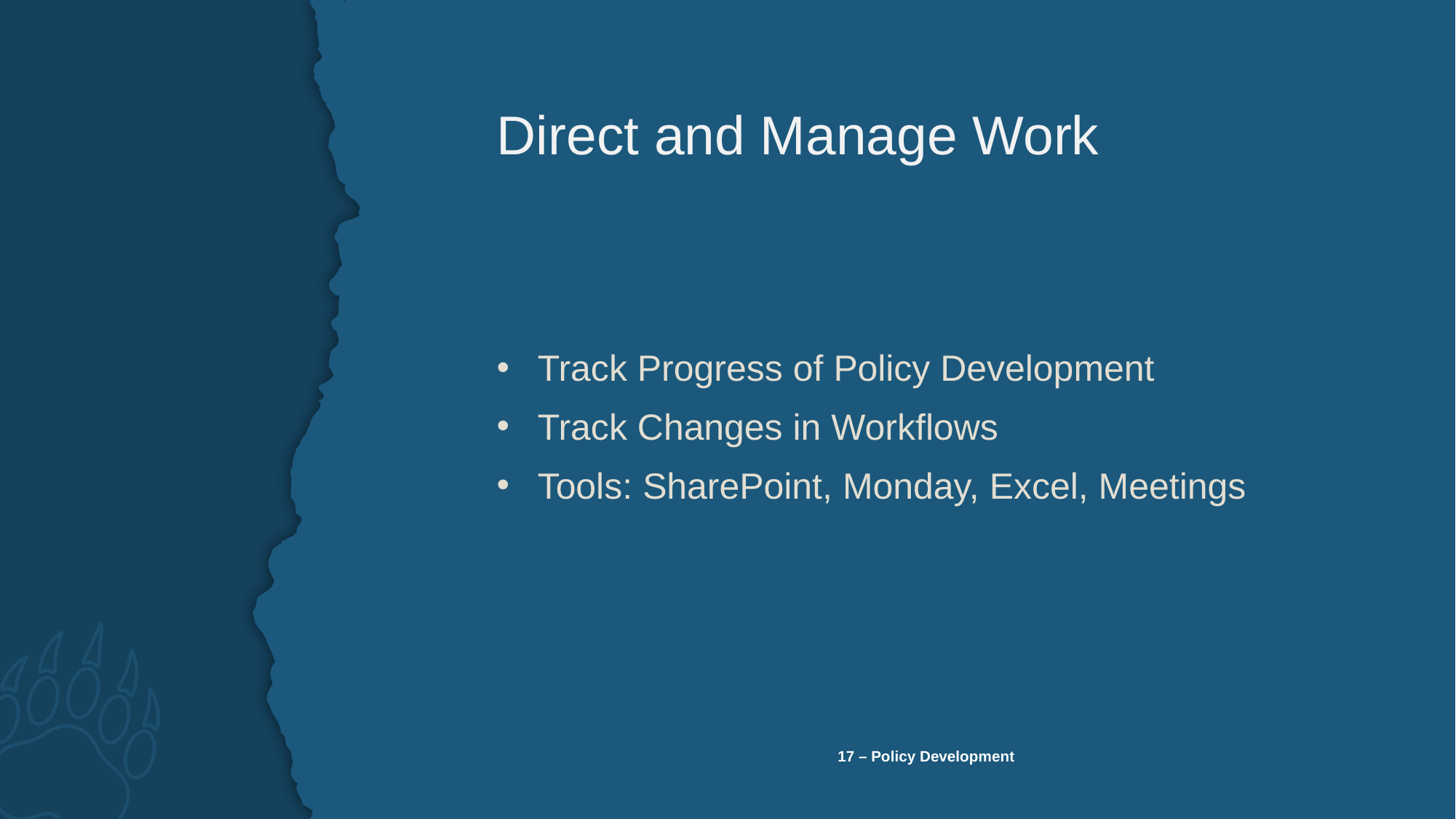

# Direct and Manage Work
Track Progress of Policy Development
Track Changes in Workflows
Tools: SharePoint, Monday, Excel, Meetings

17 – Policy Development